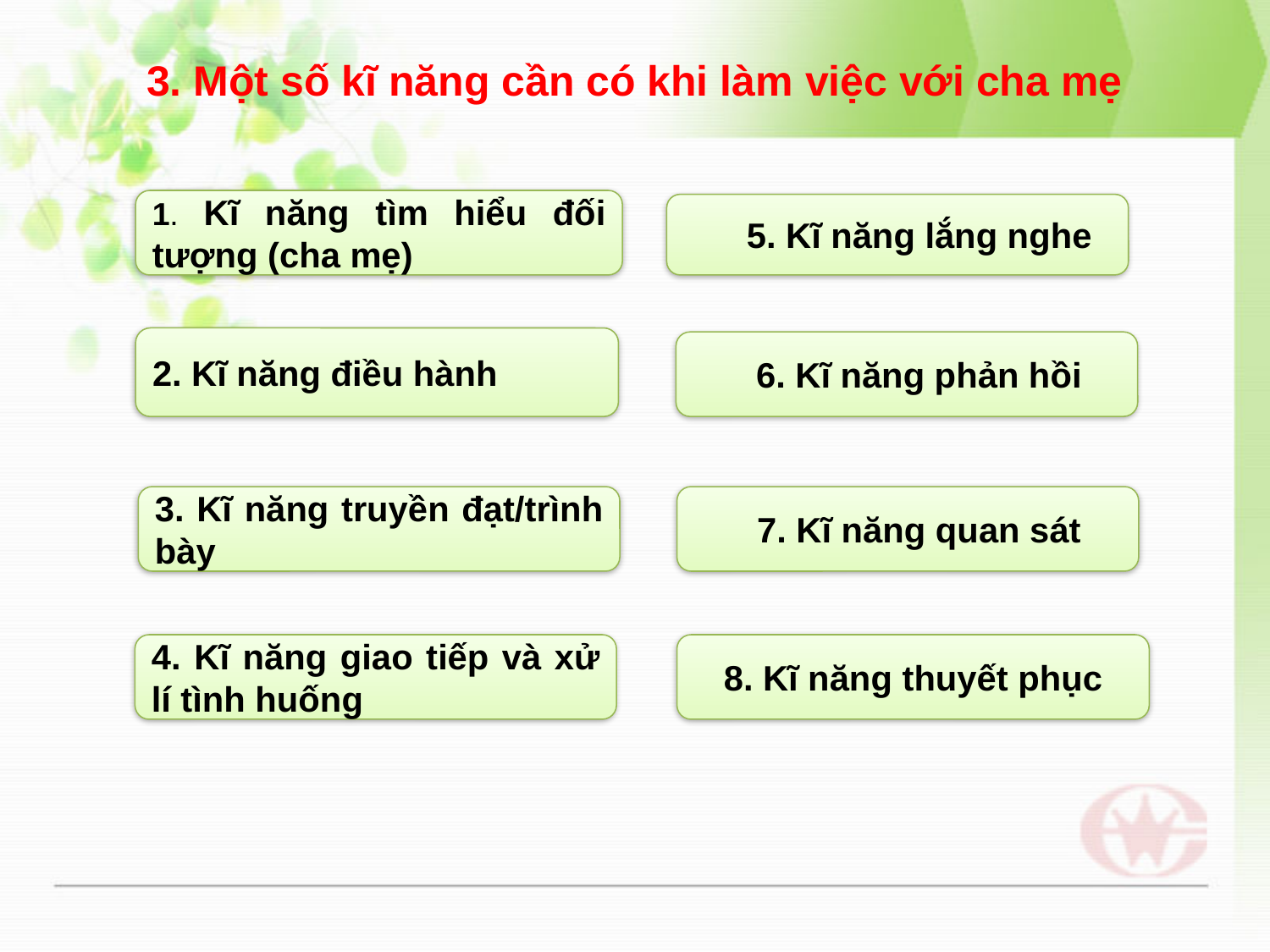

# 3. Một số kĩ năng cần có khi làm việc với cha mẹ
1. Kĩ năng tìm hiểu đối tượng (cha mẹ)
5. Kĩ năng lắng nghe
2. Kĩ năng điều hành
6. Kĩ năng phản hồi
3. Kĩ năng truyền đạt/trình bày
7. Kĩ năng quan sát
4. Kĩ năng giao tiếp và xử lí tình huống
8. Kĩ năng thuyết phục